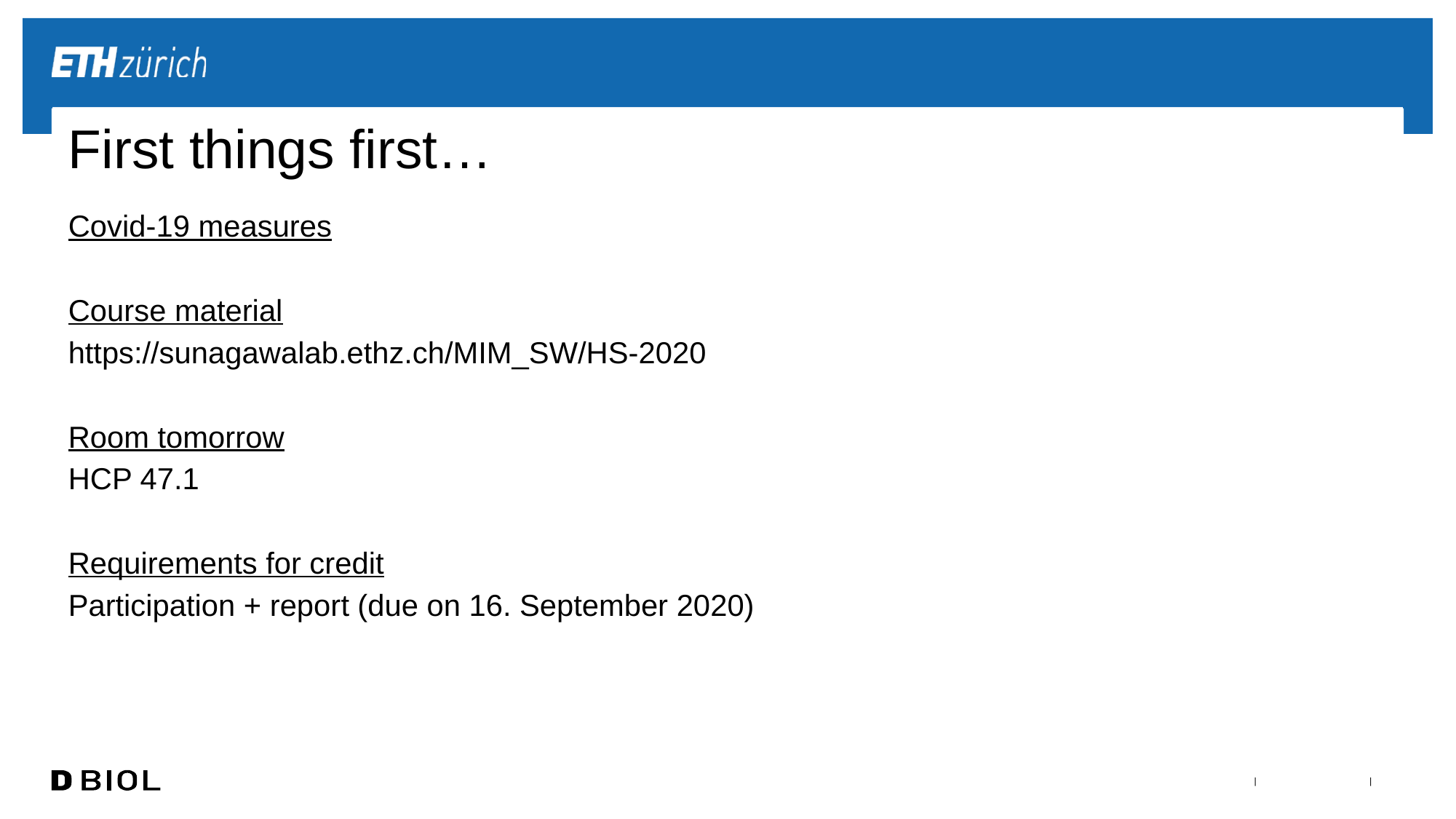

# First things first…
Covid-19 measures

Course material
https://sunagawalab.ethz.ch/MIM_SW/HS-2020

Room tomorrow
HCP 47.1

Requirements for credit
Participation + report (due on 16. September 2020)